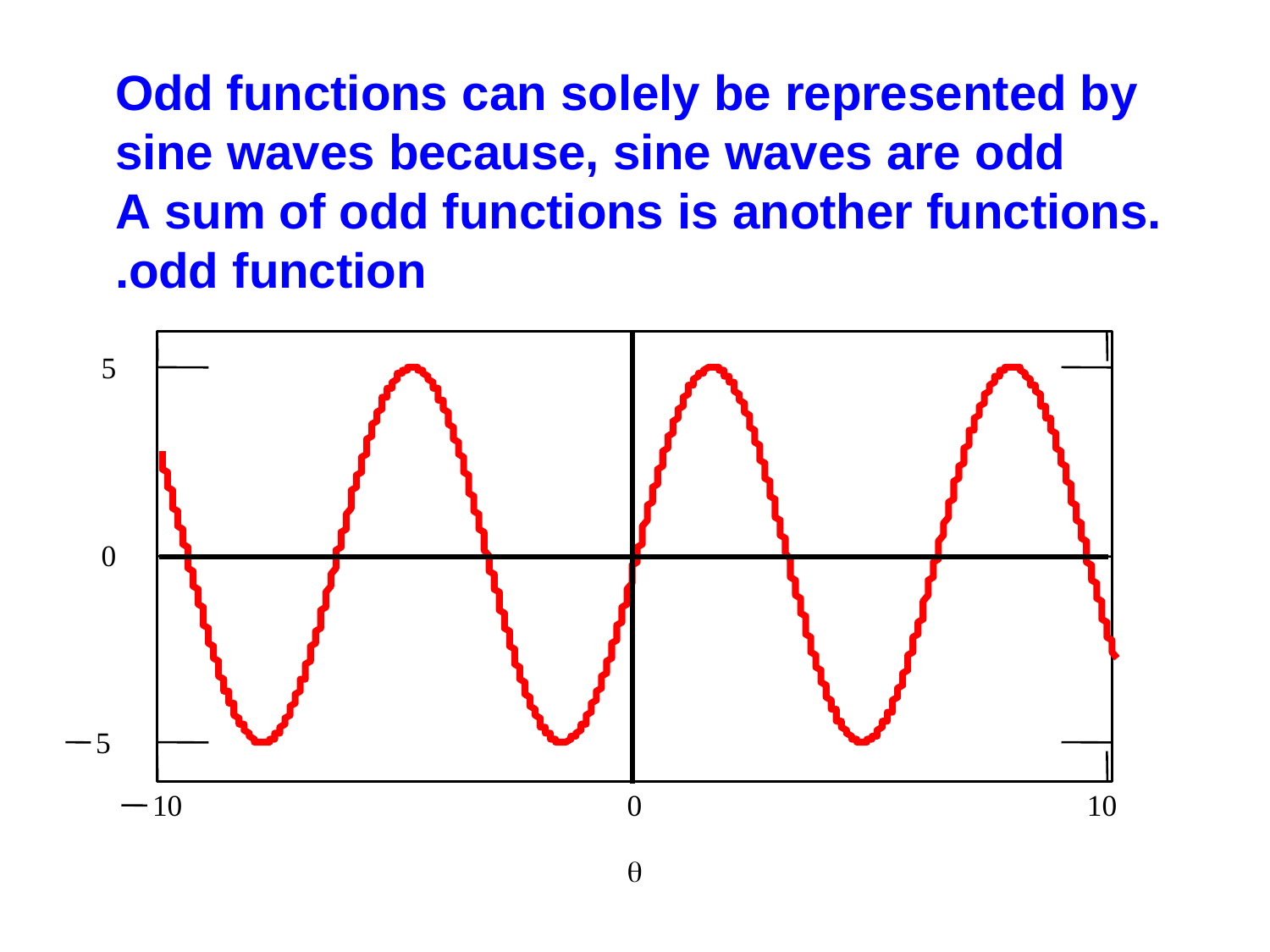

# Odd functions can solely be represented by  sine waves because, sine waves are odd  functions.	A sum of odd functions is another  odd function.

5

0

5

10
0
10

θ